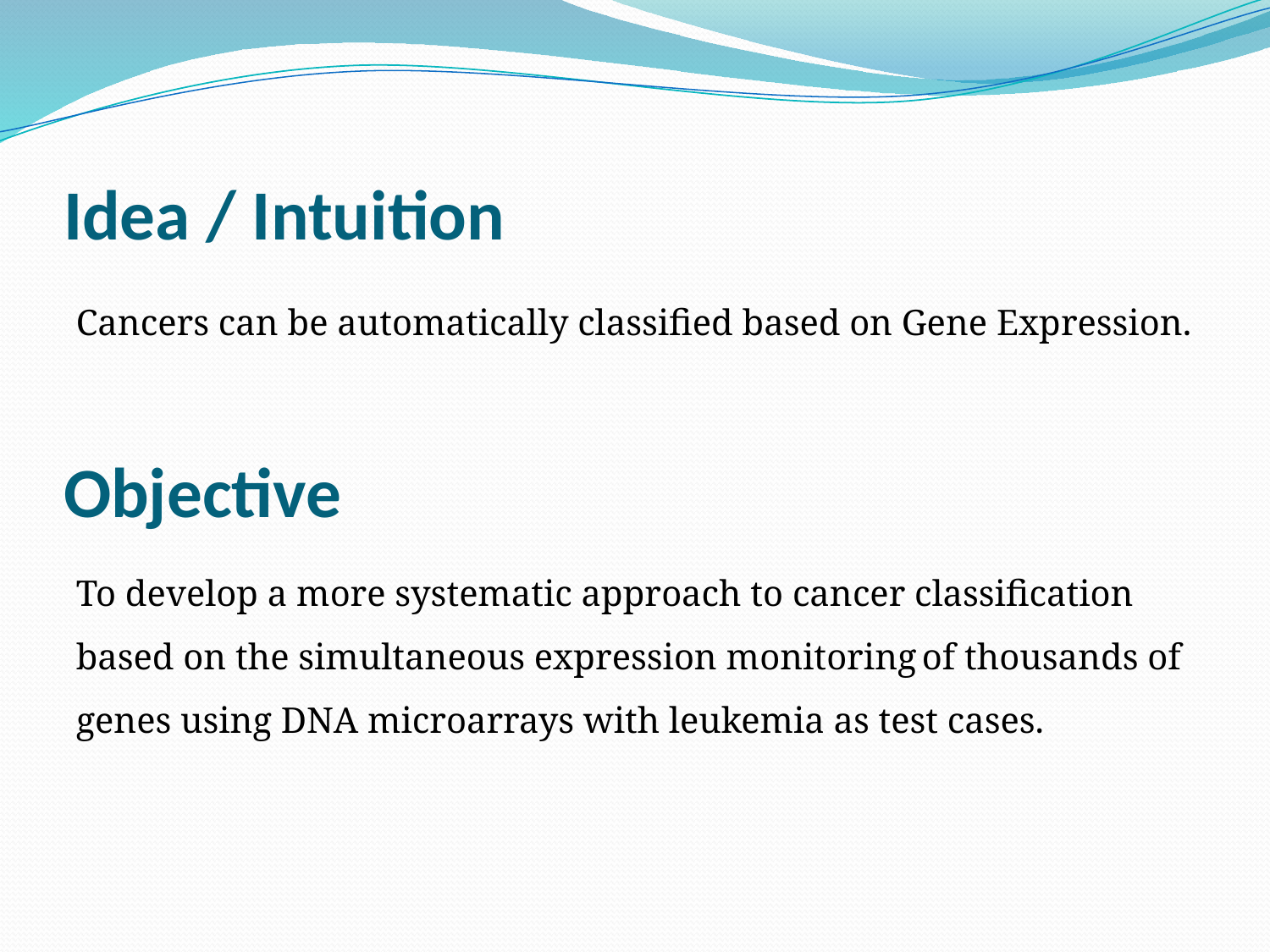

Idea / Intuition
Cancers can be automatically classified based on Gene Expression.
# Objective
To develop a more systematic approach to cancer classification based on the simultaneous expression monitoring of thousands of genes using DNA microarrays with leukemia as test cases.